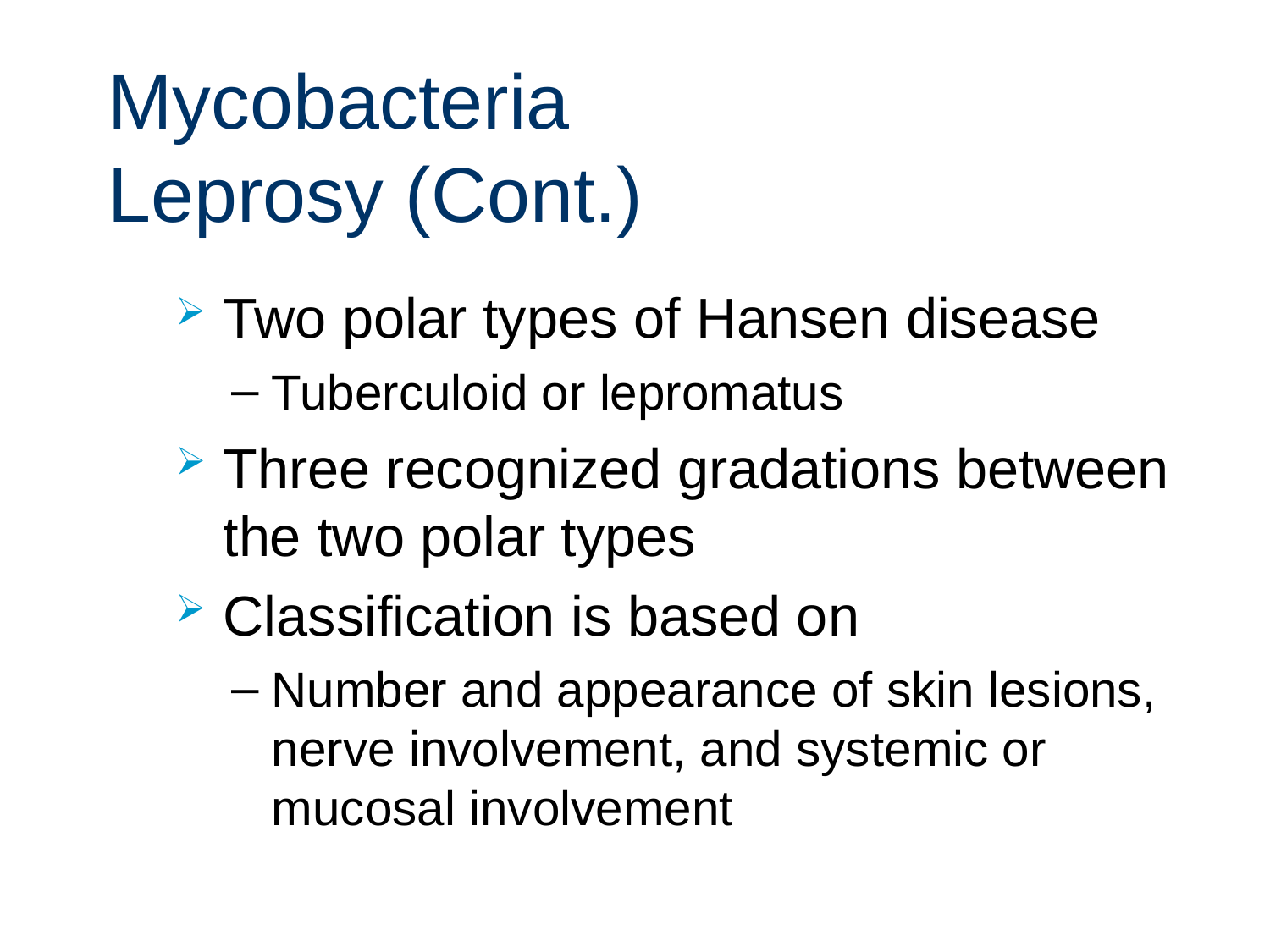

# Mycobacteria Leprosy (Cont.)
Two polar types of Hansen disease
Tuberculoid or lepromatus
Three recognized gradations between the two polar types
Classification is based on
Number and appearance of skin lesions, nerve involvement, and systemic or mucosal involvement